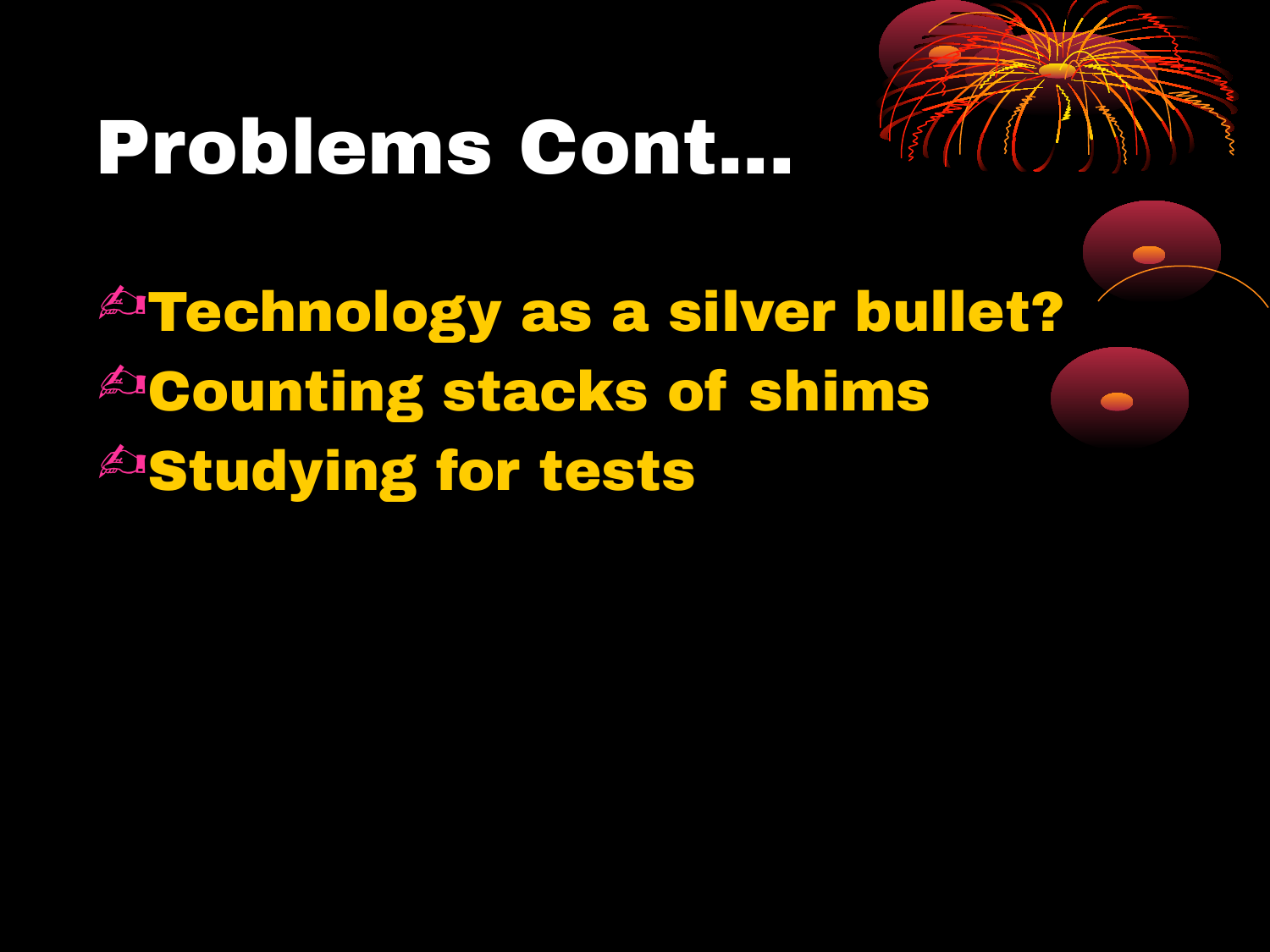

# Problems Cont...
Technology as a silver bullet?
Counting stacks of shims
Studying for tests